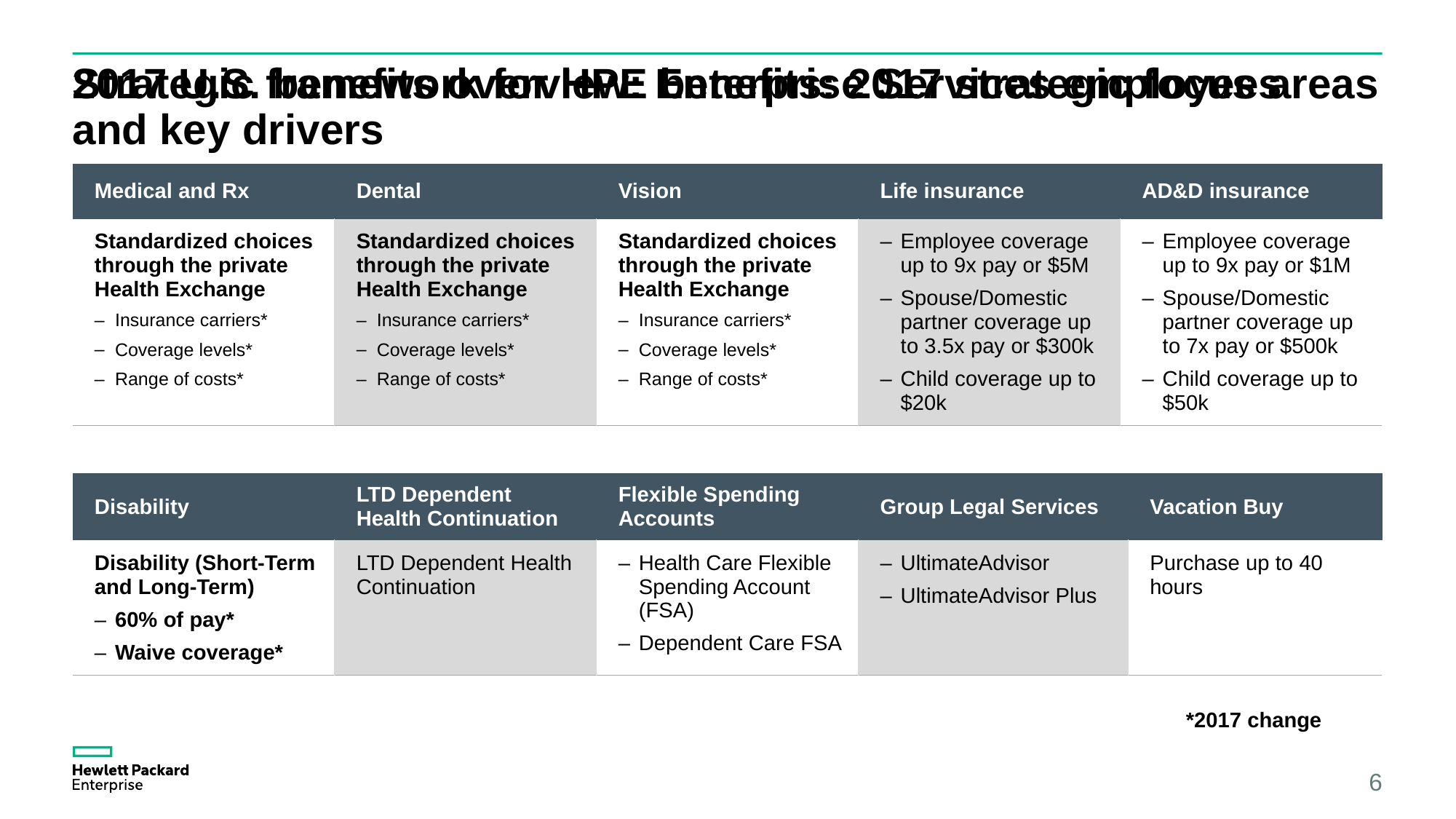

Note: The speaker notes for this slide include detailed instructions on how to customize and edit charts, like the one shown here, with your own data.
Tip! Remember to remove this text box.
# Strategic framework for HPE benefits: 2017 strategic focus areas and key drivers
2017 U.S. benefits overview: Enterprise Services employees
| Medical and Rx | Dental | Vision | Life insurance | AD&D insurance |
| --- | --- | --- | --- | --- |
| Standardized choices through the private Health Exchange Insurance carriers\* Coverage levels\* Range of costs\* | Standardized choices through the private Health Exchange Insurance carriers\* Coverage levels\* Range of costs\* | Standardized choices through the private Health Exchange Insurance carriers\* Coverage levels\* Range of costs\* | Employee coverage up to 9x pay or $5M Spouse/Domestic partner coverage up to 3.5x pay or $300k Child coverage up to $20k | Employee coverage up to 9x pay or $1M Spouse/Domestic partner coverage up to 7x pay or $500k Child coverage up to $50k |
| Disability | LTD Dependent Health Continuation | Flexible Spending Accounts | Group Legal Services | Vacation Buy |
| --- | --- | --- | --- | --- |
| Disability (Short-Term and Long-Term) 60% of pay\* Waive coverage\* | LTD Dependent Health Continuation | Health Care Flexible Spending Account (FSA) Dependent Care FSA | UltimateAdvisor UltimateAdvisor Plus | Purchase up to 40 hours |
*2017 change
6